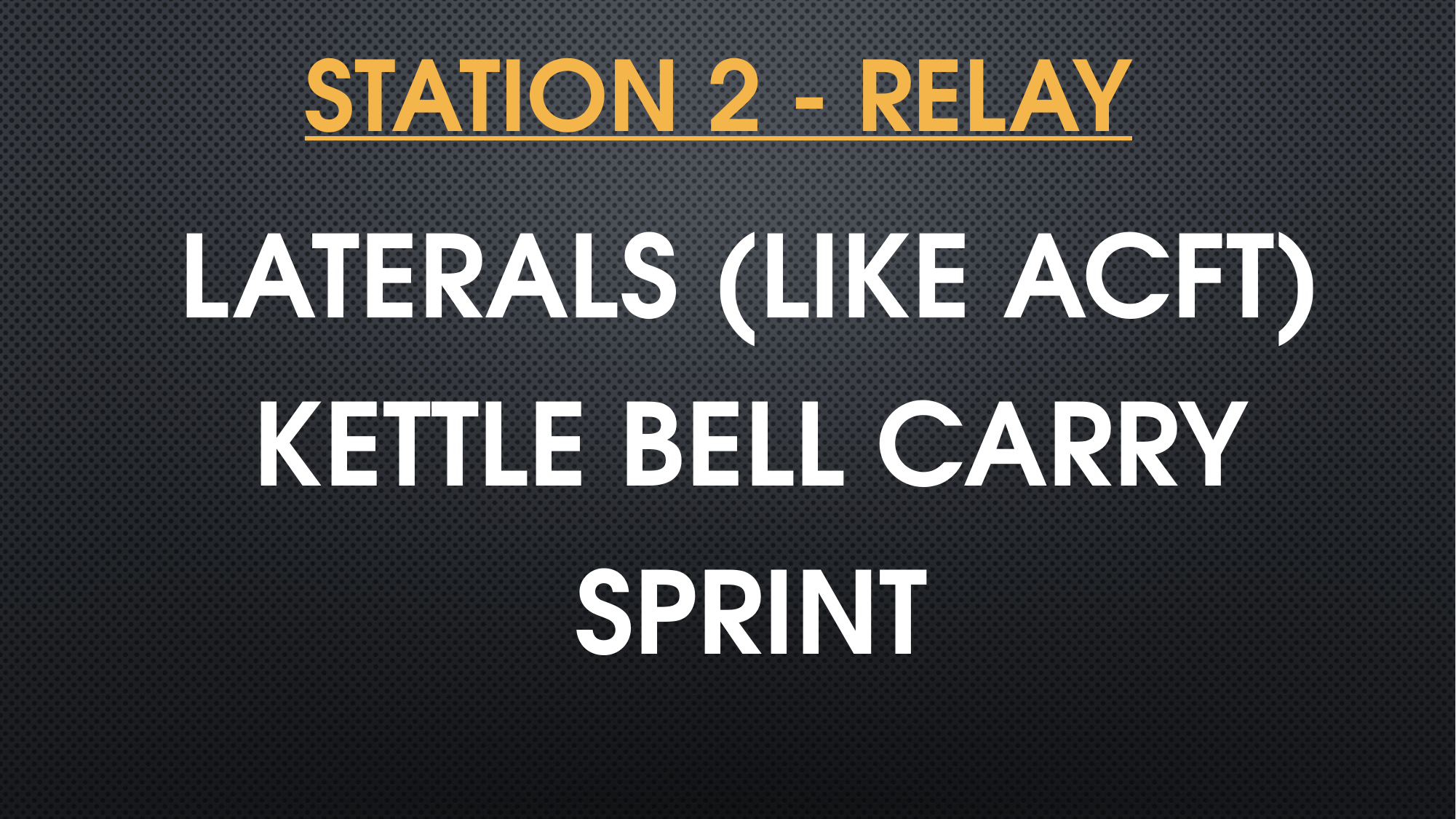

# Station 2 - RELAY
Laterals (like acft)
Kettle bell carry
Sprint